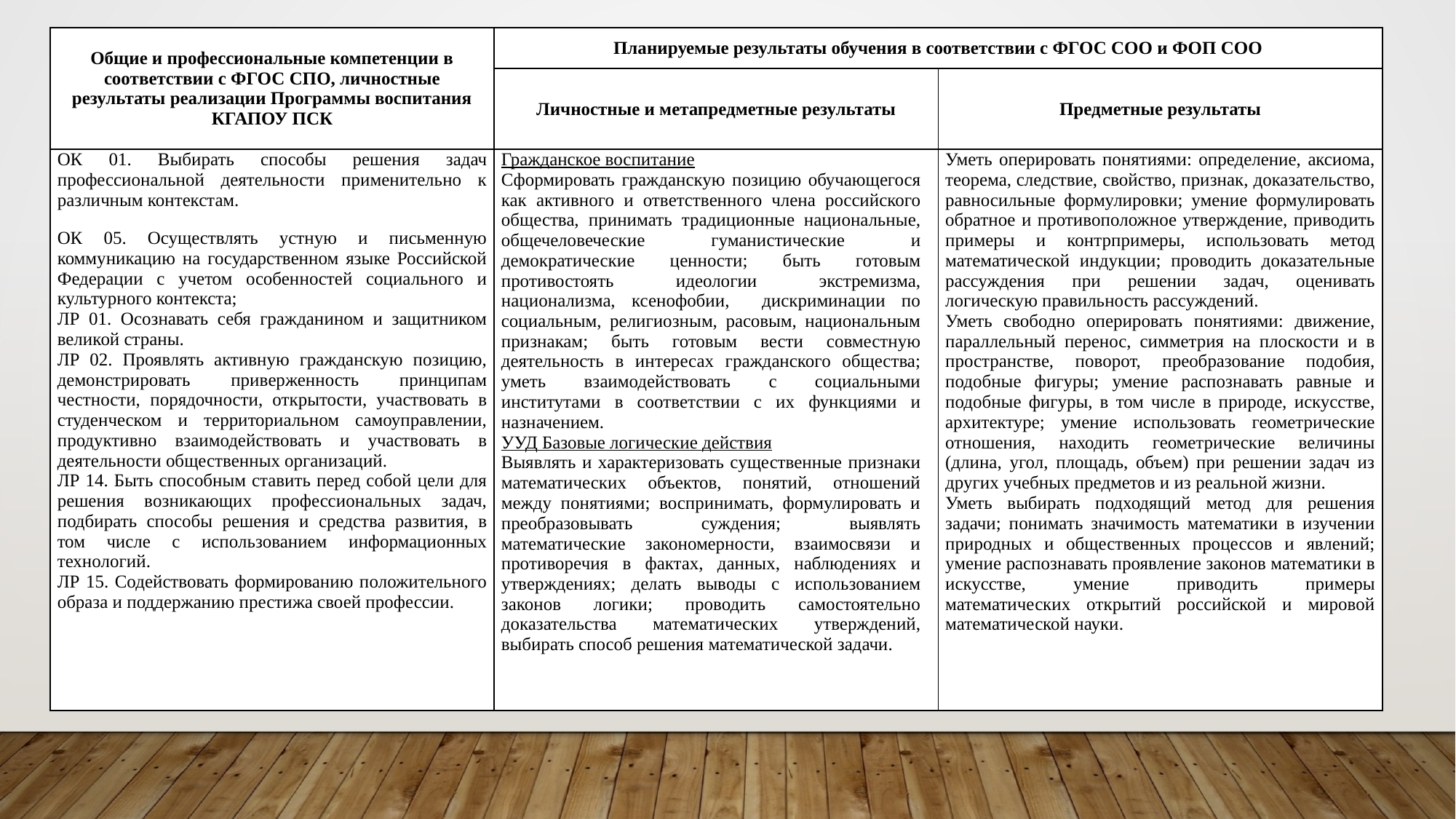

| Общие и профессиональные компетенции в соответствии с ФГОС СПО, личностные результаты реализации Программы воспитания КГАПОУ ПСК | Планируемые результаты обучения в соответствии с ФГОС СОО и ФОП СОО |  |
| --- | --- | --- |
|  | Личностные и метапредметные результаты | Предметные результаты |
| ОК 01. Выбирать способы решения задач профессиональной деятельности применительно к различным контекстам. ОК 05. Осуществлять устную и письменную коммуникацию на государственном языке Российской Федерации с учетом особенностей социального и культурного контекста; ЛР 01. Осознавать себя гражданином и защитником великой страны. ЛР 02. Проявлять активную гражданскую позицию, демонстрировать приверженность принципам честности, порядочности, открытости, участвовать в студенческом и территориальном самоуправлении, продуктивно взаимодействовать и участвовать в деятельности общественных организаций. ЛР 14. Быть способным ставить перед собой цели для решения возникающих профессиональных задач, подбирать способы решения и средства развития, в том числе с использованием информационных технологий. ЛР 15. Содействовать формированию положительного образа и поддержанию престижа своей профессии. | Гражданское воспитание Сформировать гражданскую позицию обучающегося как активного и ответственного члена российского общества, принимать традиционные национальные, общечеловеческие гуманистические и демократические ценности; быть готовым противостоять идеологии экстремизма, национализма, ксенофобии, дискриминации по социальным, религиозным, расовым, национальным признакам; быть готовым вести совместную деятельность в интересах гражданского общества; уметь взаимодействовать с социальными институтами в соответствии с их функциями и назначением. УУД Базовые логические действия Выявлять и характеризовать существенные признаки математических объектов, понятий, отношений между понятиями; воспринимать, формулировать и преобразовывать суждения; выявлять математические закономерности, взаимосвязи и противоречия в фактах, данных, наблюдениях и утверждениях; делать выводы с использованием законов логики; проводить самостоятельно доказательства математических утверждений, выбирать способ решения математической задачи. | Уметь оперировать понятиями: определение, аксиома, теорема, следствие, свойство, признак, доказательство, равносильные формулировки; умение формулировать обратное и противоположное утверждение, приводить примеры и контрпримеры, использовать метод математической индукции; проводить доказательные рассуждения при решении задач, оценивать логическую правильность рассуждений. Уметь свободно оперировать понятиями: движение, параллельный перенос, симметрия на плоскости и в пространстве, поворот, преобразование подобия, подобные фигуры; умение распознавать равные и подобные фигуры, в том числе в природе, искусстве, архитектуре; умение использовать геометрические отношения, находить геометрические величины (длина, угол, площадь, объем) при решении задач из других учебных предметов и из реальной жизни. Уметь выбирать подходящий метод для решения задачи; понимать значимость математики в изучении природных и общественных процессов и явлений; умение распознавать проявление законов математики в искусстве, умение приводить примеры математических открытий российской и мировой математической науки. |